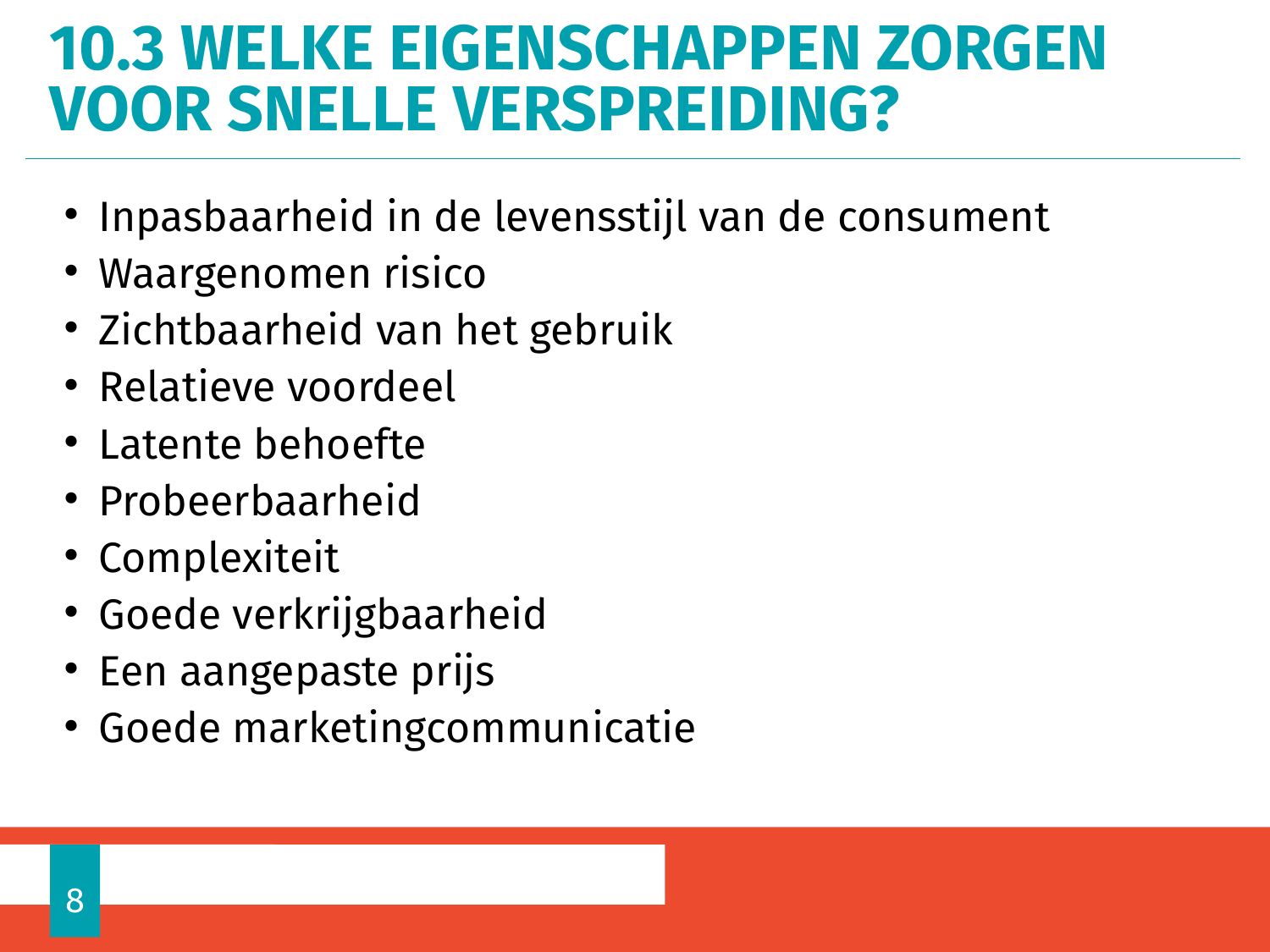

# 10.3 Welke eigenschappen zorgen voor snelle verspreiding?
Inpasbaarheid in de levensstijl van de consument
Waargenomen risico
Zichtbaarheid van het gebruik
Relatieve voordeel
Latente behoefte
Probeerbaarheid
Complexiteit
Goede verkrijgbaarheid
Een aangepaste prijs
Goede marketingcommunicatie
8